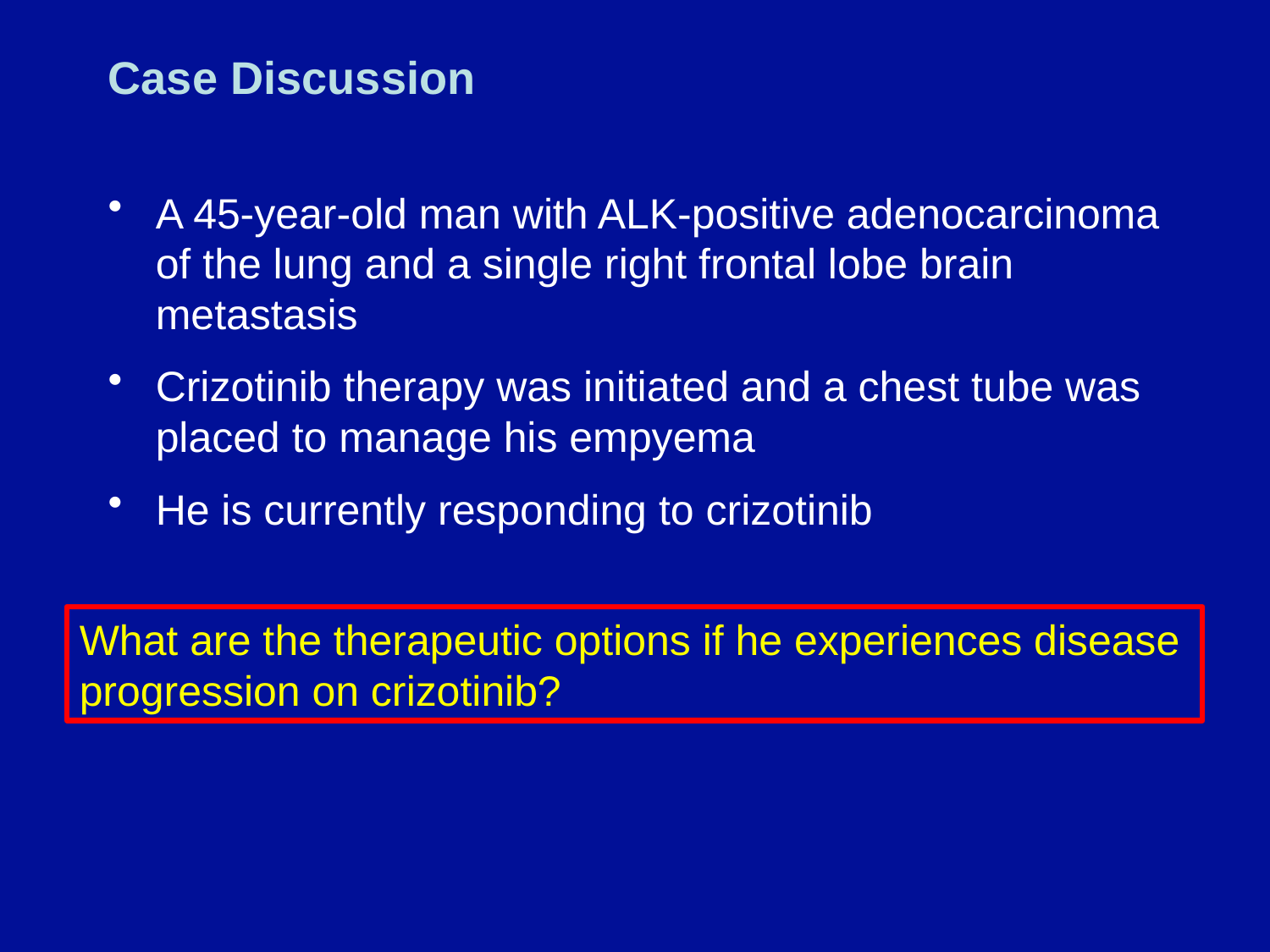

# Case Discussion
A 45-year-old man with ALK-positive adenocarcinoma of the lung and a single right frontal lobe brain metastasis
Crizotinib therapy was initiated and a chest tube was placed to manage his empyema
He is currently responding to crizotinib
What are the therapeutic options if he experiences disease progression on crizotinib?